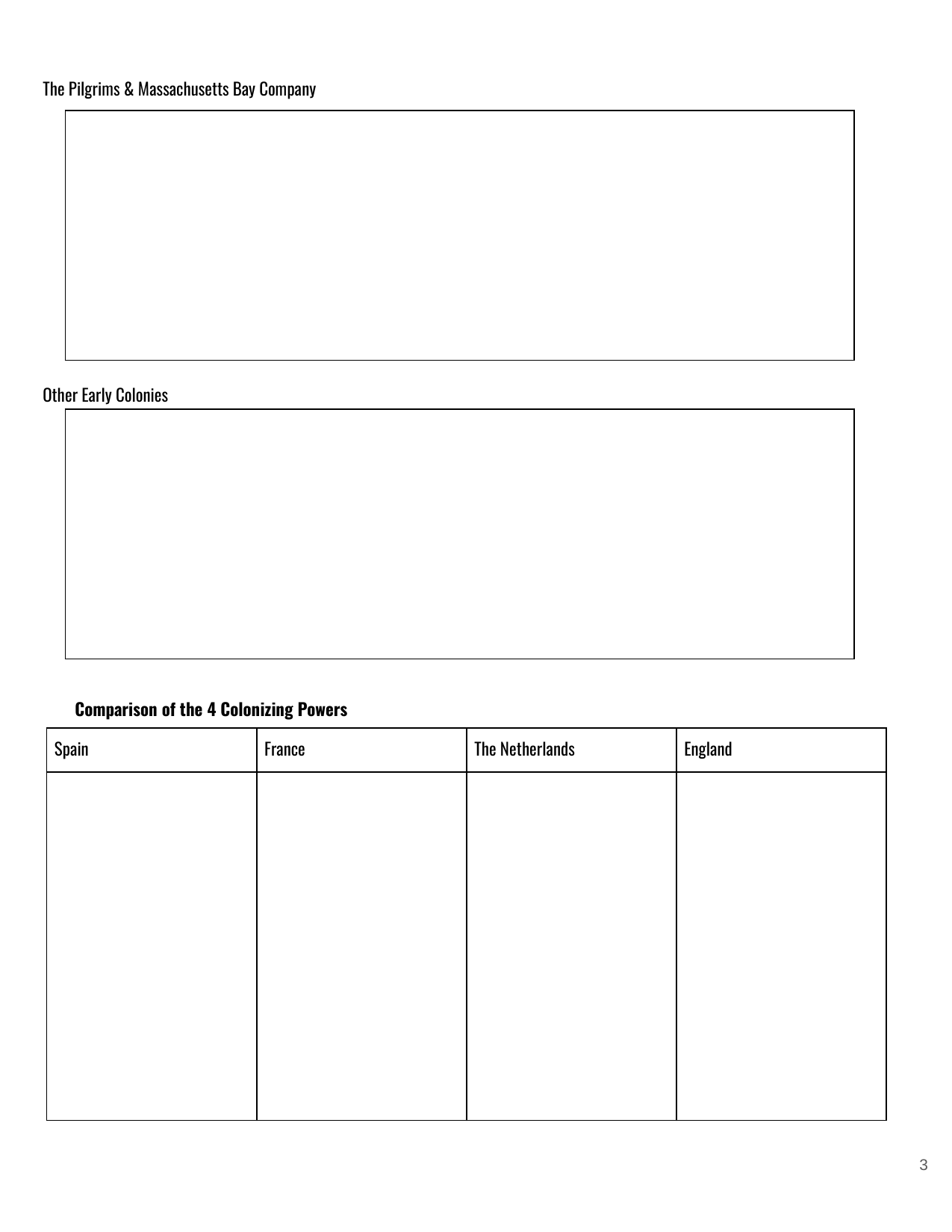

The Pilgrims & Massachusetts Bay Company

Other Early Colonies
|  |
| --- |
|  |
| --- |
Comparison of the 4 Colonizing Powers
| Spain | France | The Netherlands | England |
| --- | --- | --- | --- |
|  |  |  |  |
3